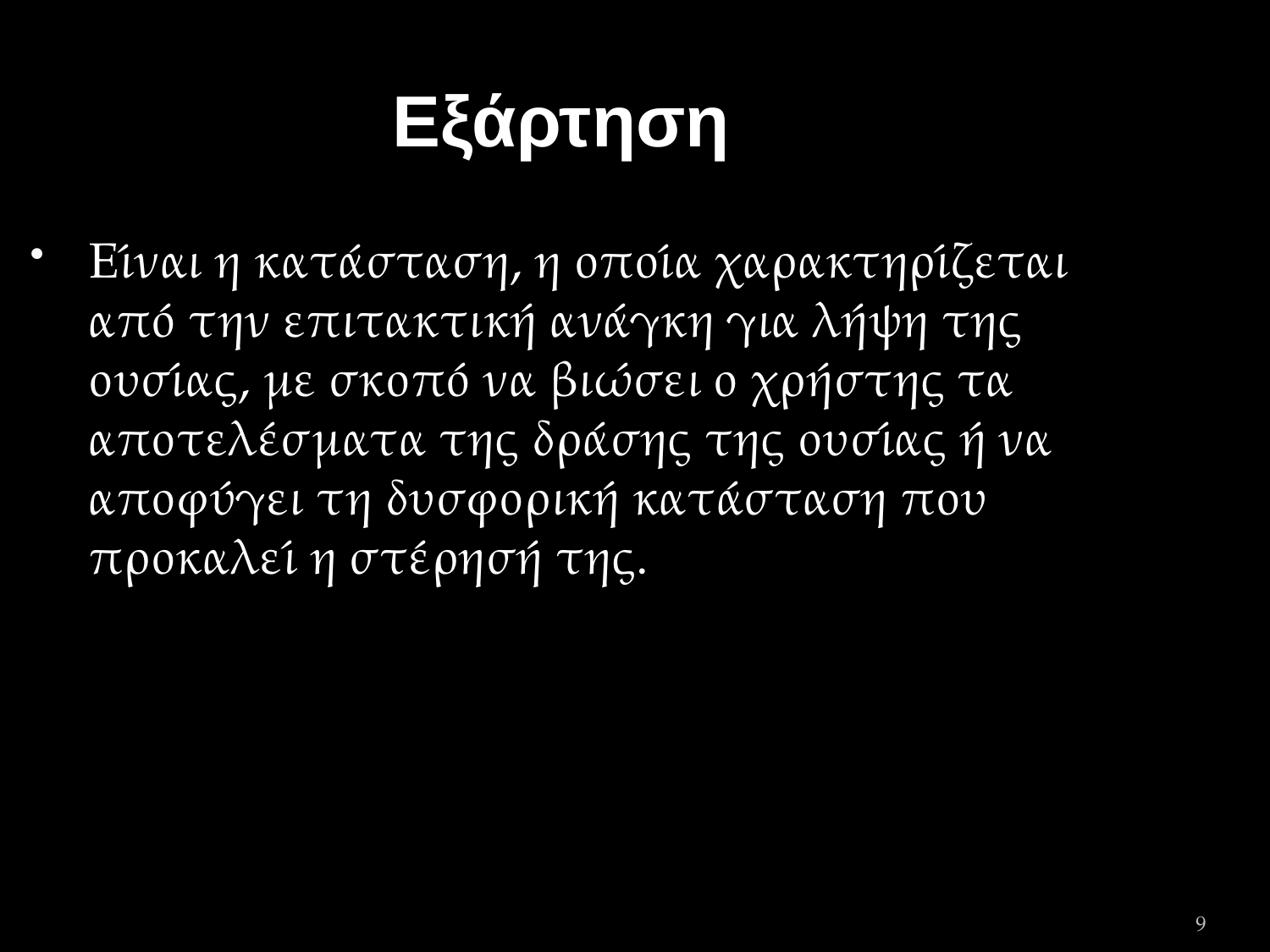

Εξάρτηση
Είναι η κατάσταση, η οποία χαρακτηρίζεται από την επιτακτική ανάγκη για λήψη της ουσίας, με σκοπό να βιώσει ο χρήστης τα αποτελέσματα της δράσης της ουσίας ή να αποφύγει τη δυσφορική κατάσταση που προκαλεί η στέρησή της.
9